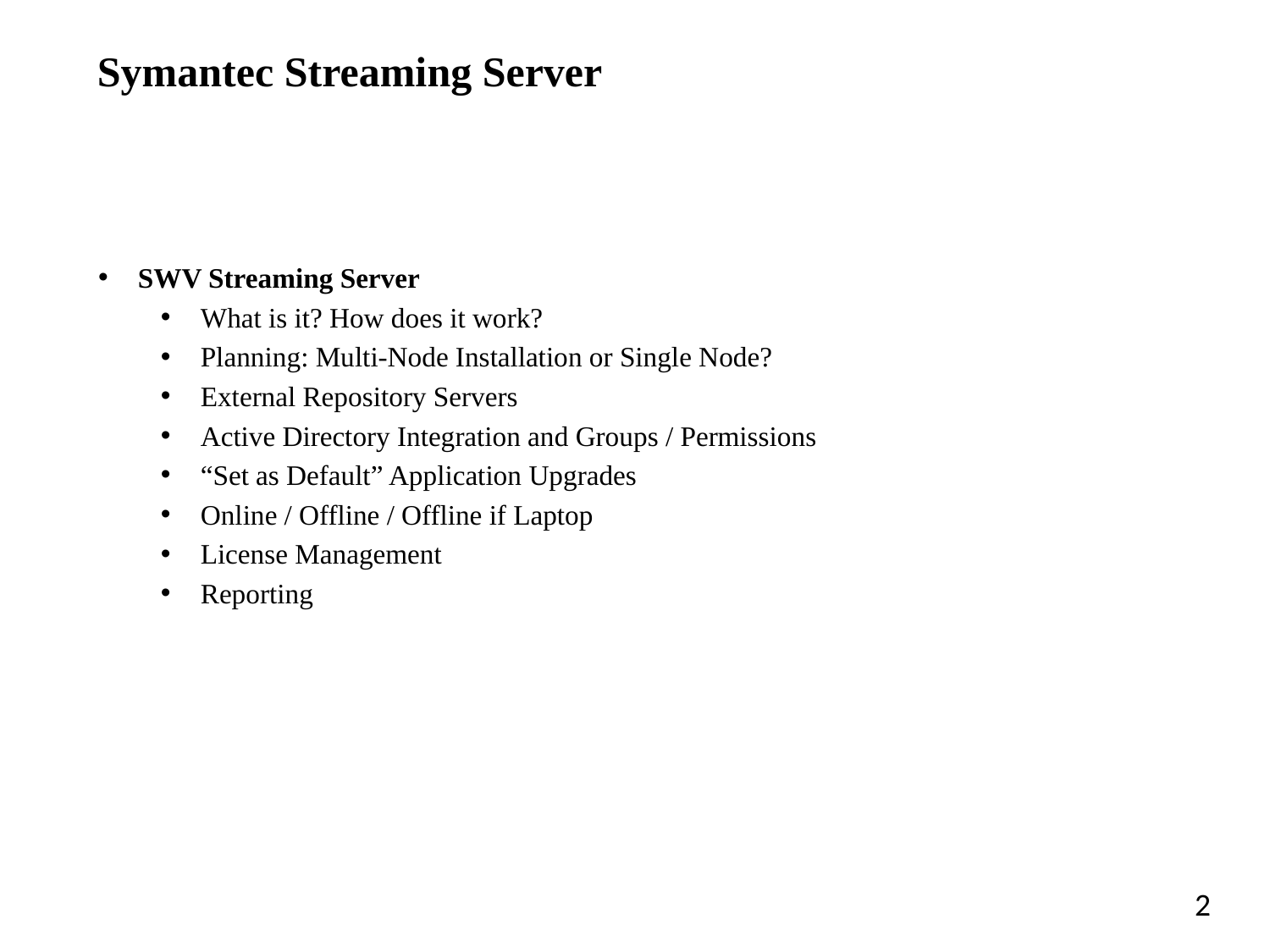

# Symantec Streaming Server
SWV Streaming Server
What is it? How does it work?
Planning: Multi-Node Installation or Single Node?
External Repository Servers
Active Directory Integration and Groups / Permissions
“Set as Default” Application Upgrades
Online / Offline / Offline if Laptop
License Management
Reporting

2